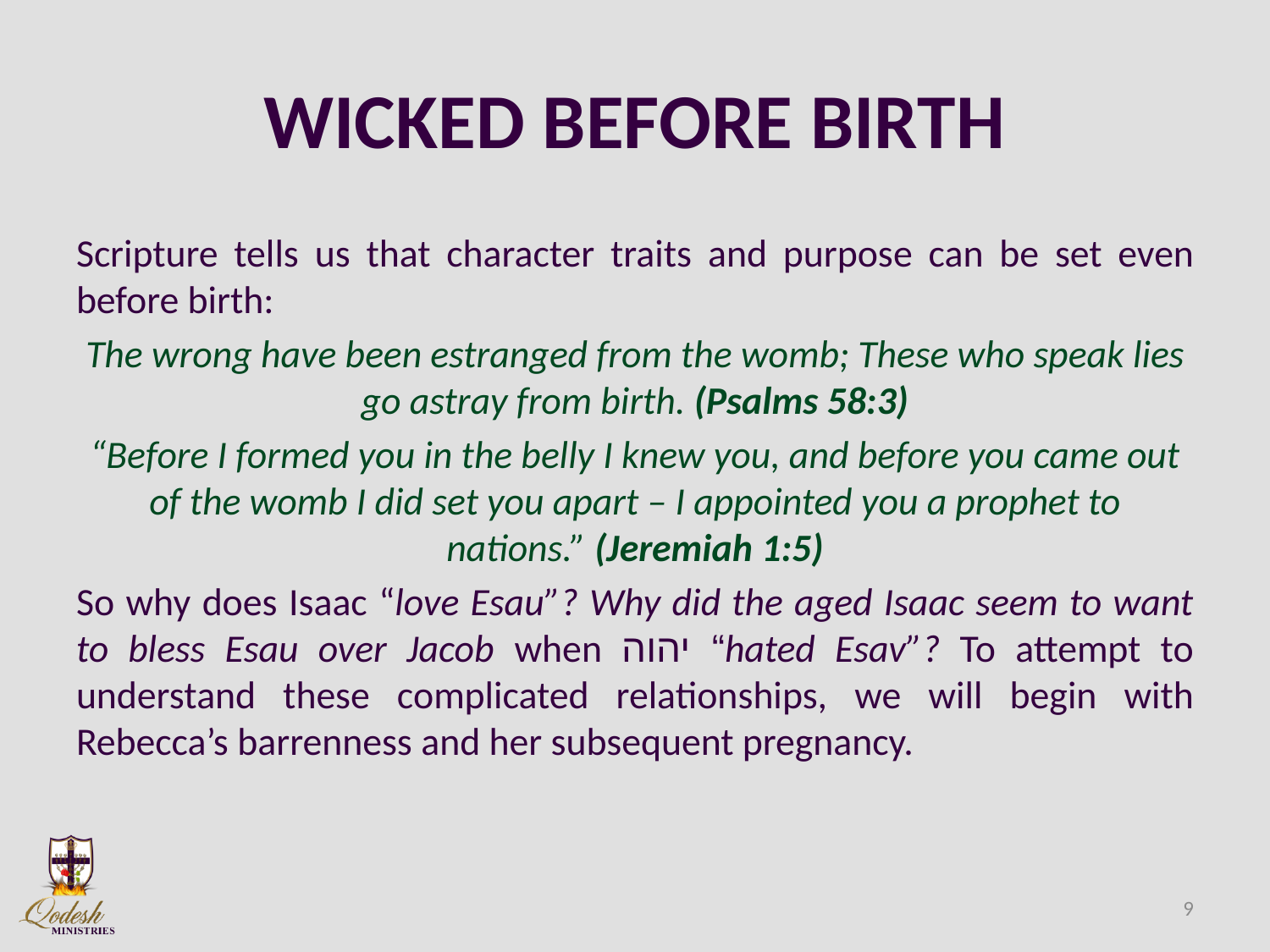

# WICKED BEFORE BIRTH
Scripture tells us that character traits and purpose can be set even before birth:
The wrong have been estranged from the womb; These who speak lies go astray from birth. (Psalms 58:3)
“Before I formed you in the belly I knew you, and before you came out of the womb I did set you apart – I appointed you a prophet to nations.” (Jeremiah 1:5)
So why does Isaac “love Esau”? Why did the aged Isaac seem to want to bless Esau over Jacob when יהוה “hated Esav”? To attempt to understand these complicated relationships, we will begin with Rebecca’s barrenness and her subsequent pregnancy.
9